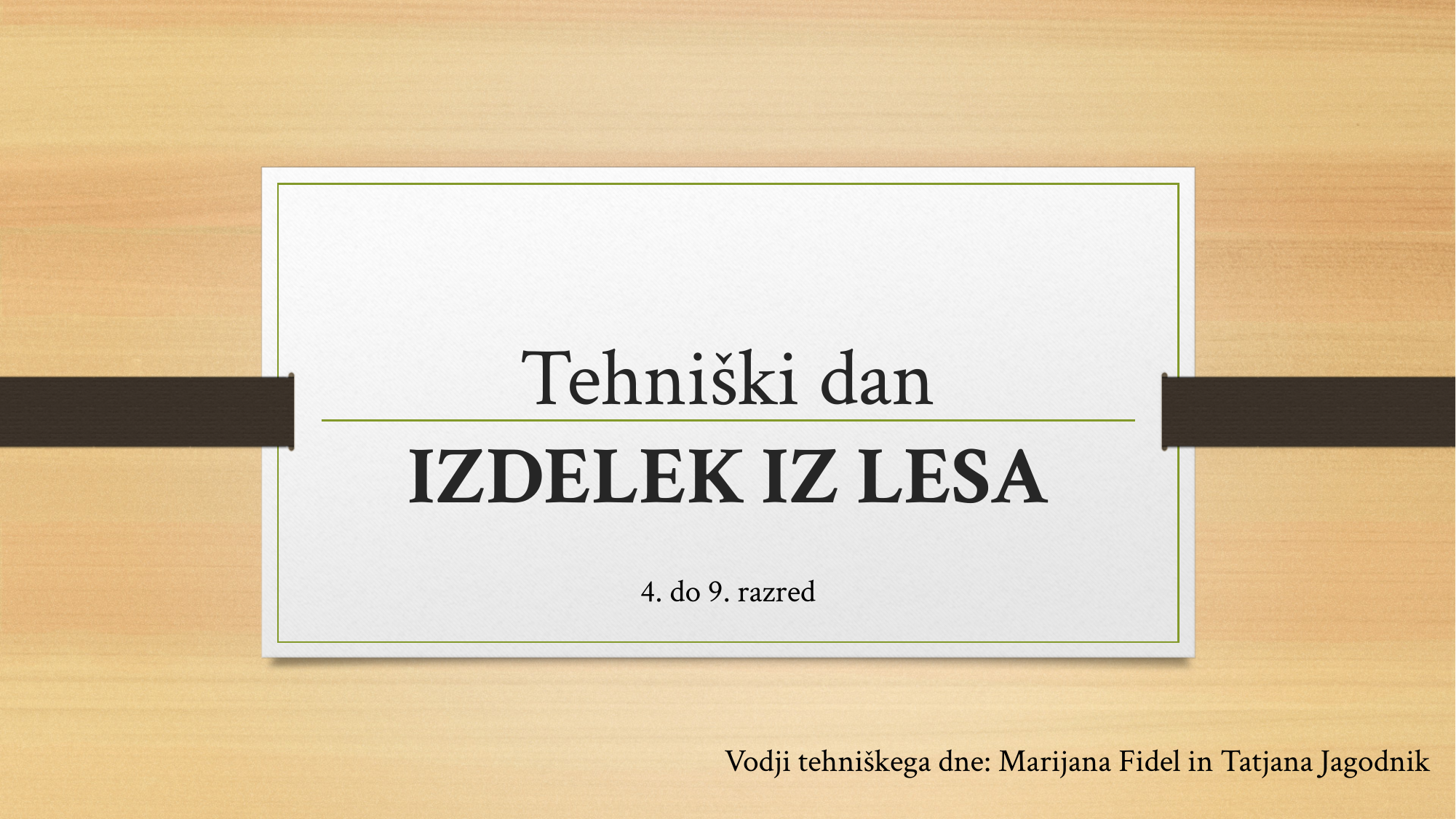

# Tehniški dan IZDELEK IZ LESA
4. do 9. razred
Vodji tehniškega dne: Marijana Fidel in Tatjana Jagodnik